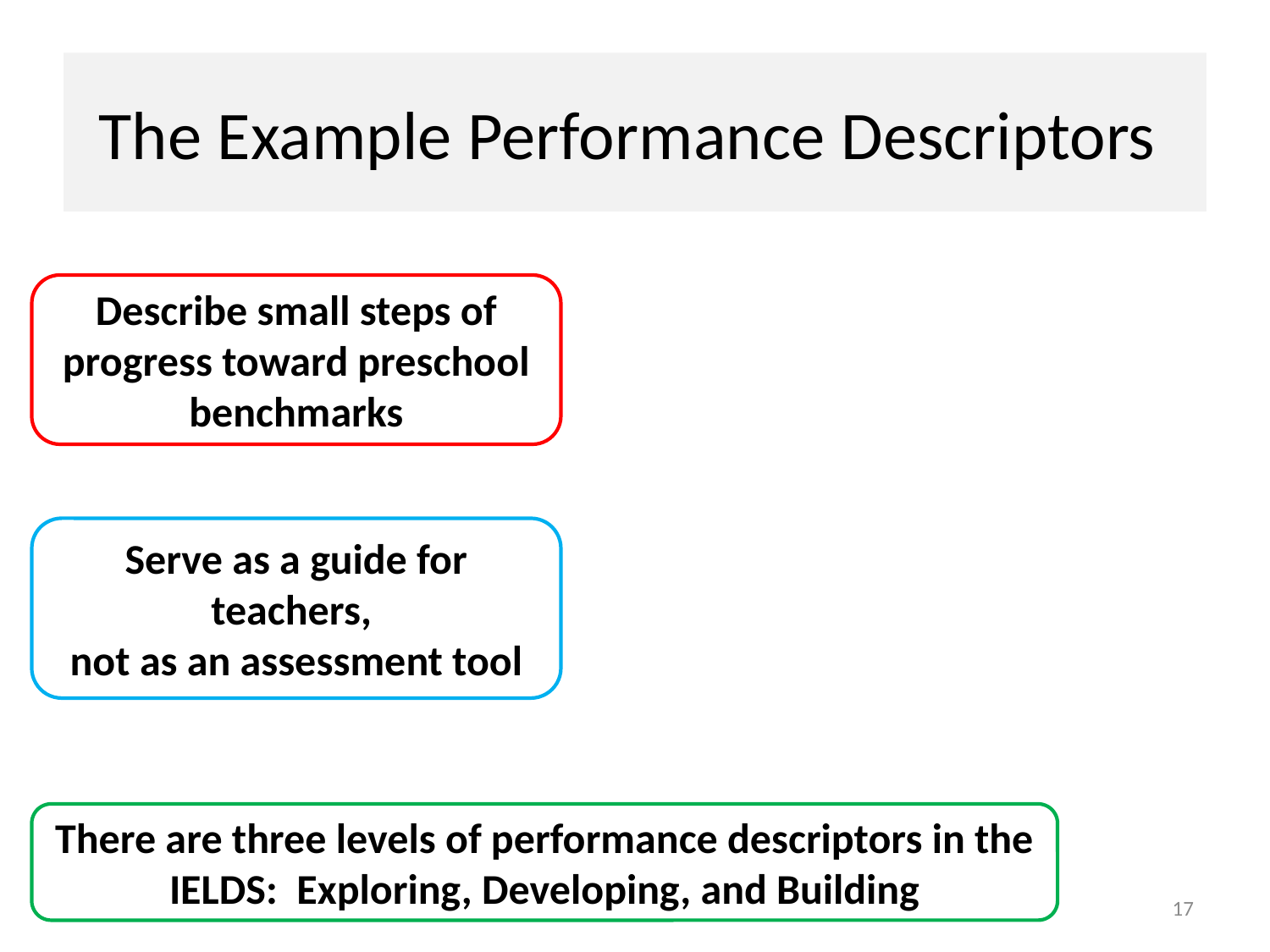

# The Example Performance Descriptors
Describe small steps of progress toward preschool benchmarks
Serve as a guide for teachers,
not as an assessment tool
There are three levels of performance descriptors in the IELDS:  Exploring, Developing, and Building
17